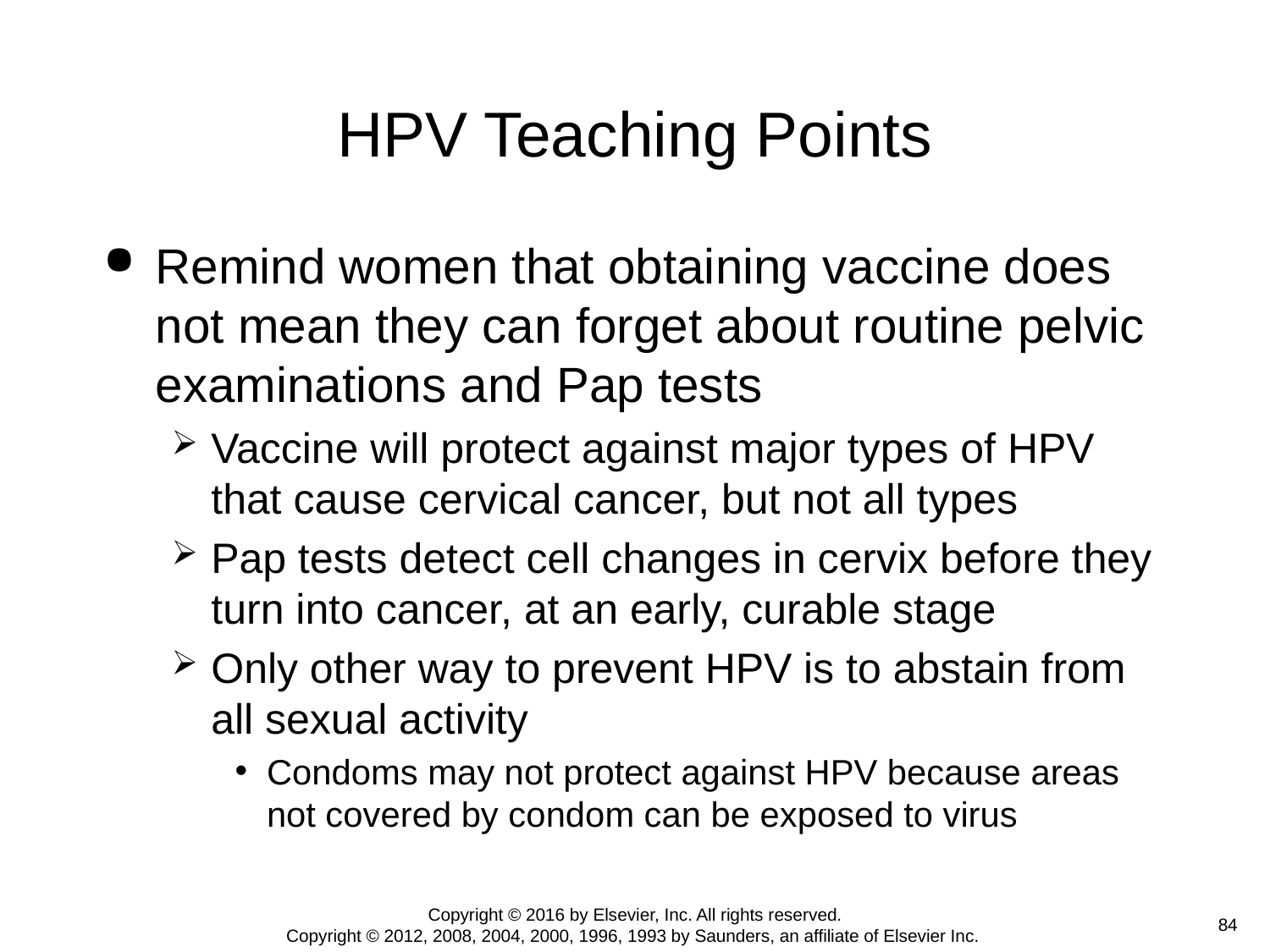

# HPV Teaching Points
Remind women that obtaining vaccine does not mean they can forget about routine pelvic examinations and Pap tests
Vaccine will protect against major types of HPV that cause cervical cancer, but not all types
Pap tests detect cell changes in cervix before they turn into cancer, at an early, curable stage
Only other way to prevent HPV is to abstain from all sexual activity
Condoms may not protect against HPV because areas not covered by condom can be exposed to virus
Copyright © 2016 by Elsevier, Inc. All rights reserved.
Copyright © 2012, 2008, 2004, 2000, 1996, 1993 by Saunders, an affiliate of Elsevier Inc.
 84